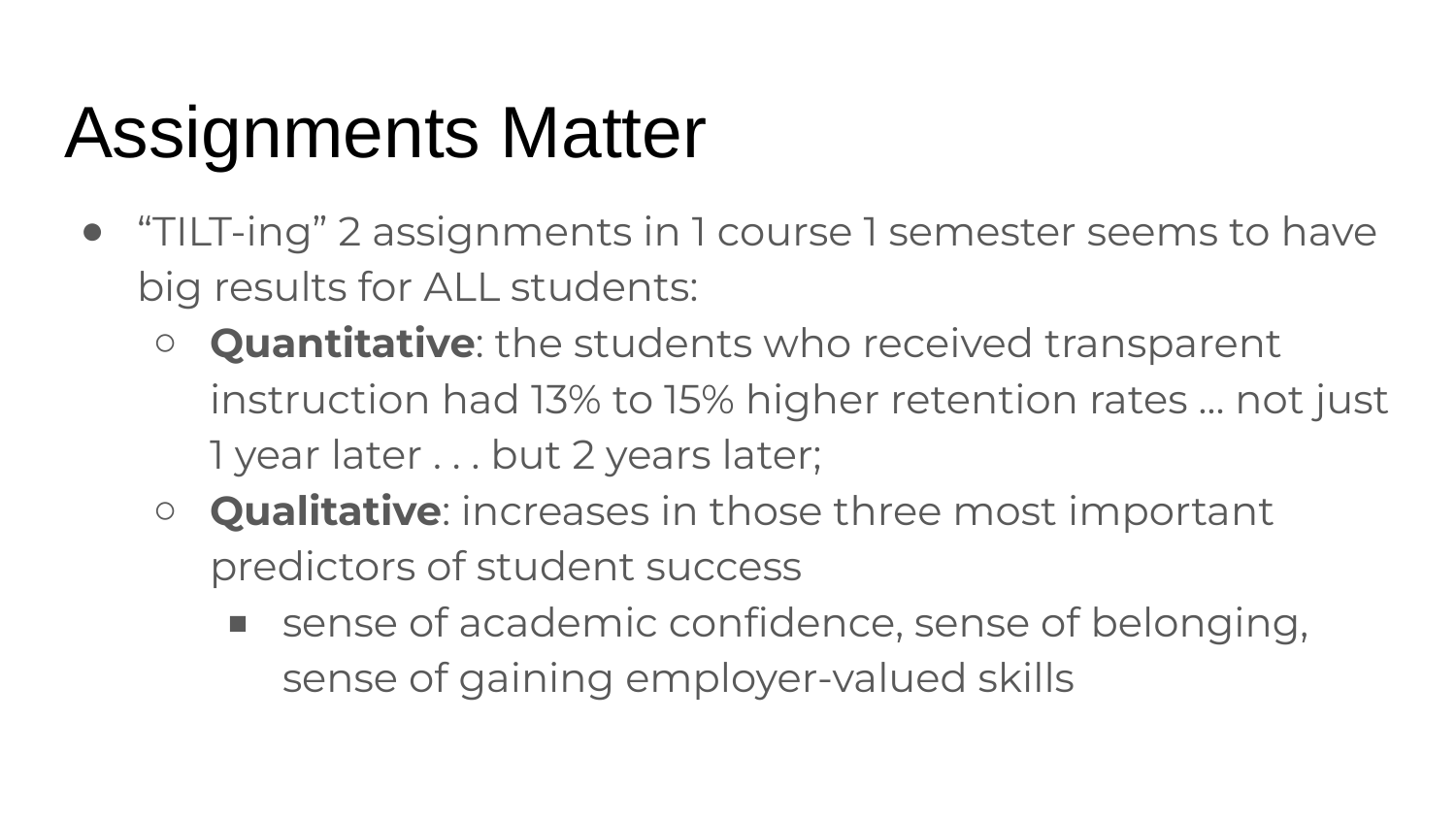

# Assignments Matter
“TILT-ing” 2 assignments in 1 course 1 semester seems to have big results for ALL students:
Quantitative: the students who received transparent instruction had 13% to 15% higher retention rates … not just 1 year later . . . but 2 years later;
Qualitative: increases in those three most important predictors of student success
sense of academic confidence, sense of belonging, sense of gaining employer-valued skills